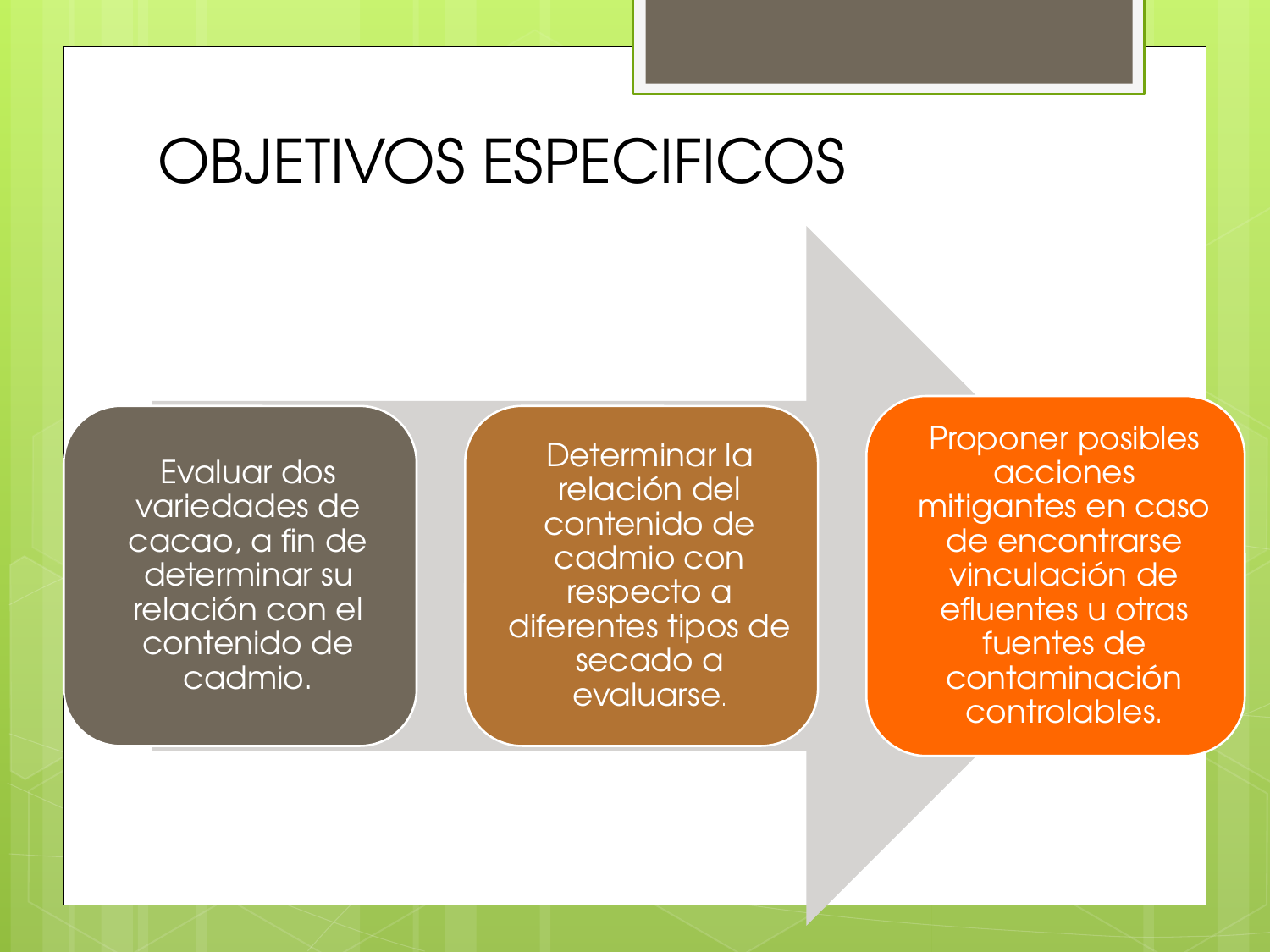

# OBJETIVOS ESPECIFICOS
Evaluar dos variedades de cacao, a fin de determinar su relación con el contenido de cadmio.
Determinar la relación del contenido de cadmio con respecto a diferentes tipos de secado a evaluarse.
Proponer posibles acciones mitigantes en caso de encontrarse vinculación de efluentes u otras fuentes de contaminación controlables.